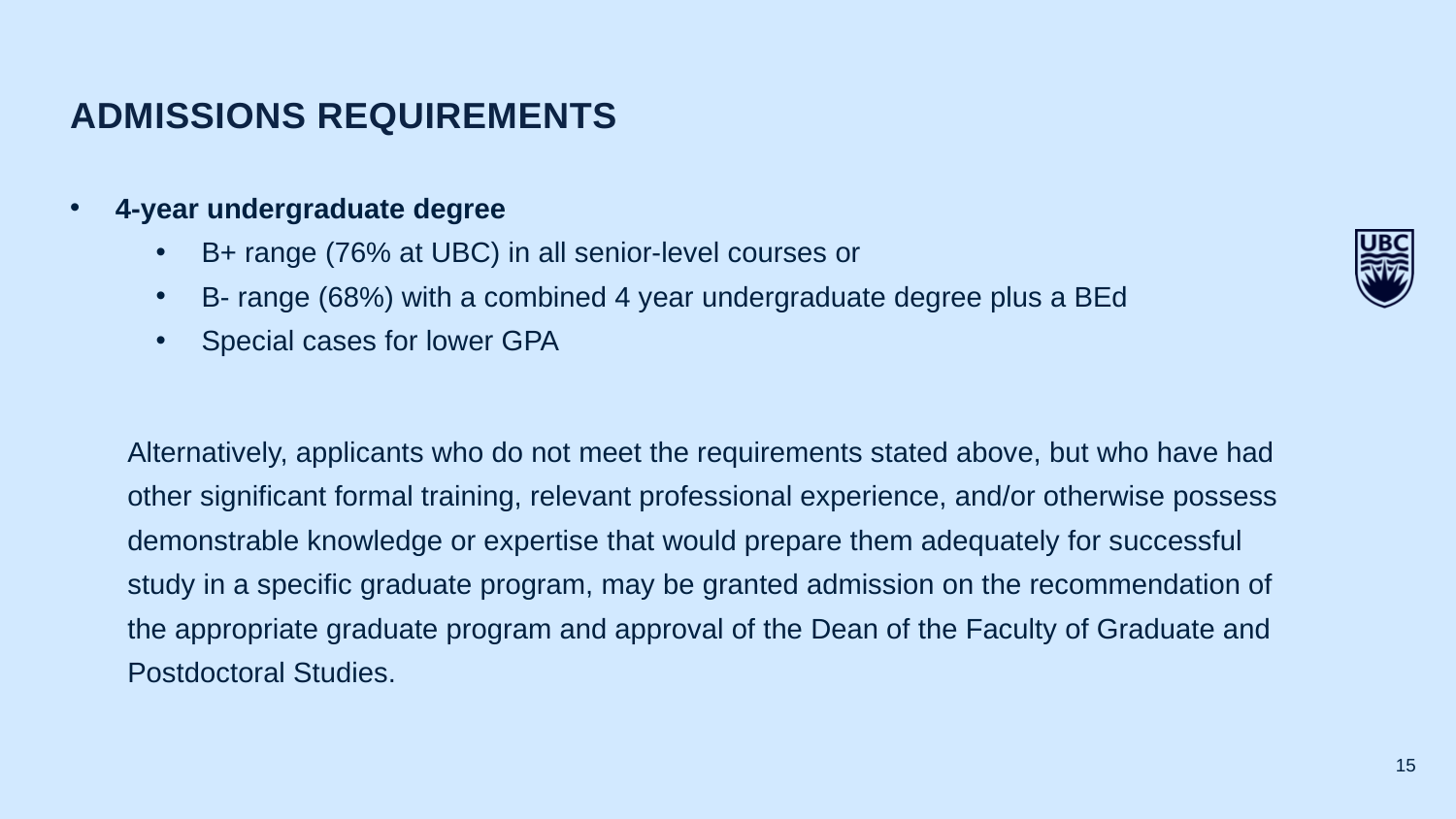

Admissions requirements
4-year undergraduate degree
B+ range (76% at UBC) in all senior-level courses or
B- range (68%) with a combined 4 year undergraduate degree plus a BEd
Special cases for lower GPA

Alternatively, applicants who do not meet the requirements stated above, but who have had other significant formal training, relevant professional experience, and/or otherwise possess demonstrable knowledge or expertise that would prepare them adequately for successful study in a specific graduate program, may be granted admission on the recommendation of the appropriate graduate program and approval of the Dean of the Faculty of Graduate and Postdoctoral Studies.